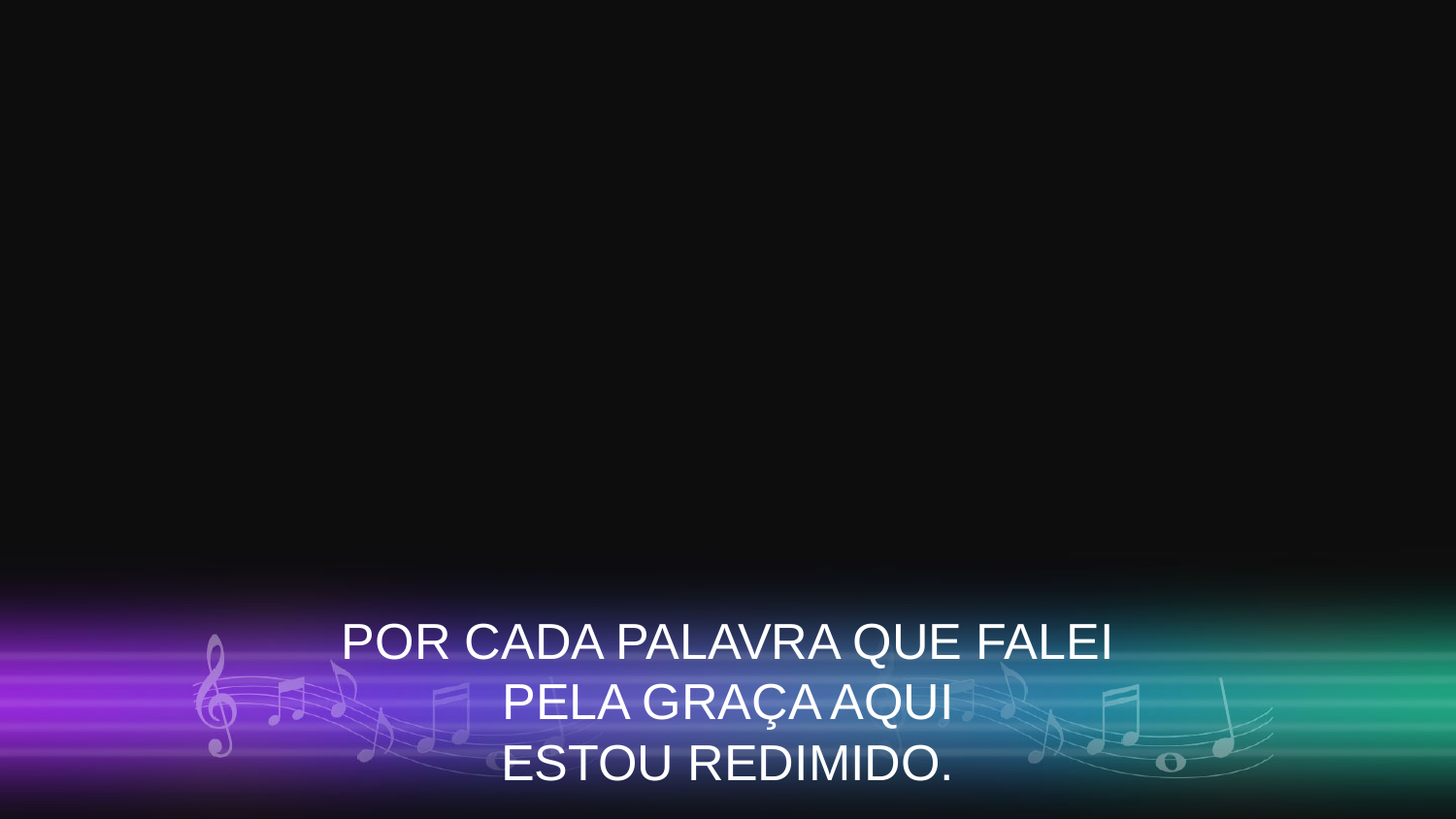

POR CADA PALAVRA QUE FALEI
PELA GRAÇA AQUI
ESTOU REDIMIDO.